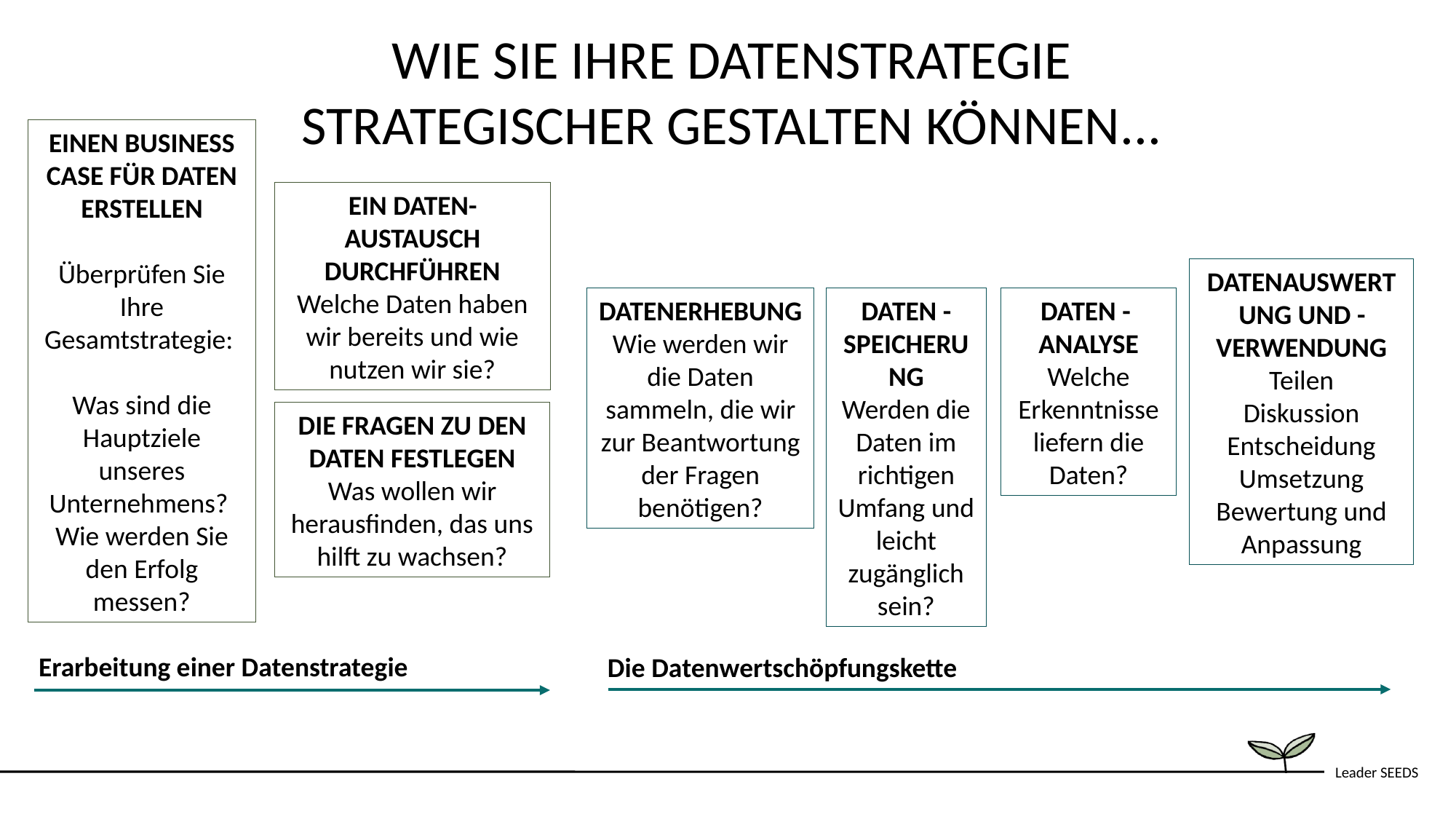

WIE SIE IHRE DATENSTRATEGIE STRATEGISCHER GESTALTEN KÖNNEN...
EINEN BUSINESS CASE FÜR DATEN ERSTELLEN

Überprüfen Sie Ihre Gesamtstrategie:

Was sind die Hauptziele unseres Unternehmens?
Wie werden Sie den Erfolg messen?
EIN DATEN-AUSTAUSCH DURCHFÜHREN
Welche Daten haben wir bereits und wie nutzen wir sie?
DATENAUSWERTUNG UND -VERWENDUNG
Teilen
Diskussion
Entscheidung
Umsetzung
Bewertung und Anpassung
DATENERHEBUNG
Wie werden wir die Daten sammeln, die wir zur Beantwortung der Fragen benötigen?
DATEN - SPEICHERUNG
Werden die Daten im richtigen Umfang und leicht zugänglich sein?
DATEN -
ANALYSE
Welche Erkenntnisse liefern die Daten?
DIE FRAGEN ZU DEN DATEN FESTLEGEN
Was wollen wir herausfinden, das uns hilft zu wachsen?
Erarbeitung einer Datenstrategie
Die Datenwertschöpfungskette